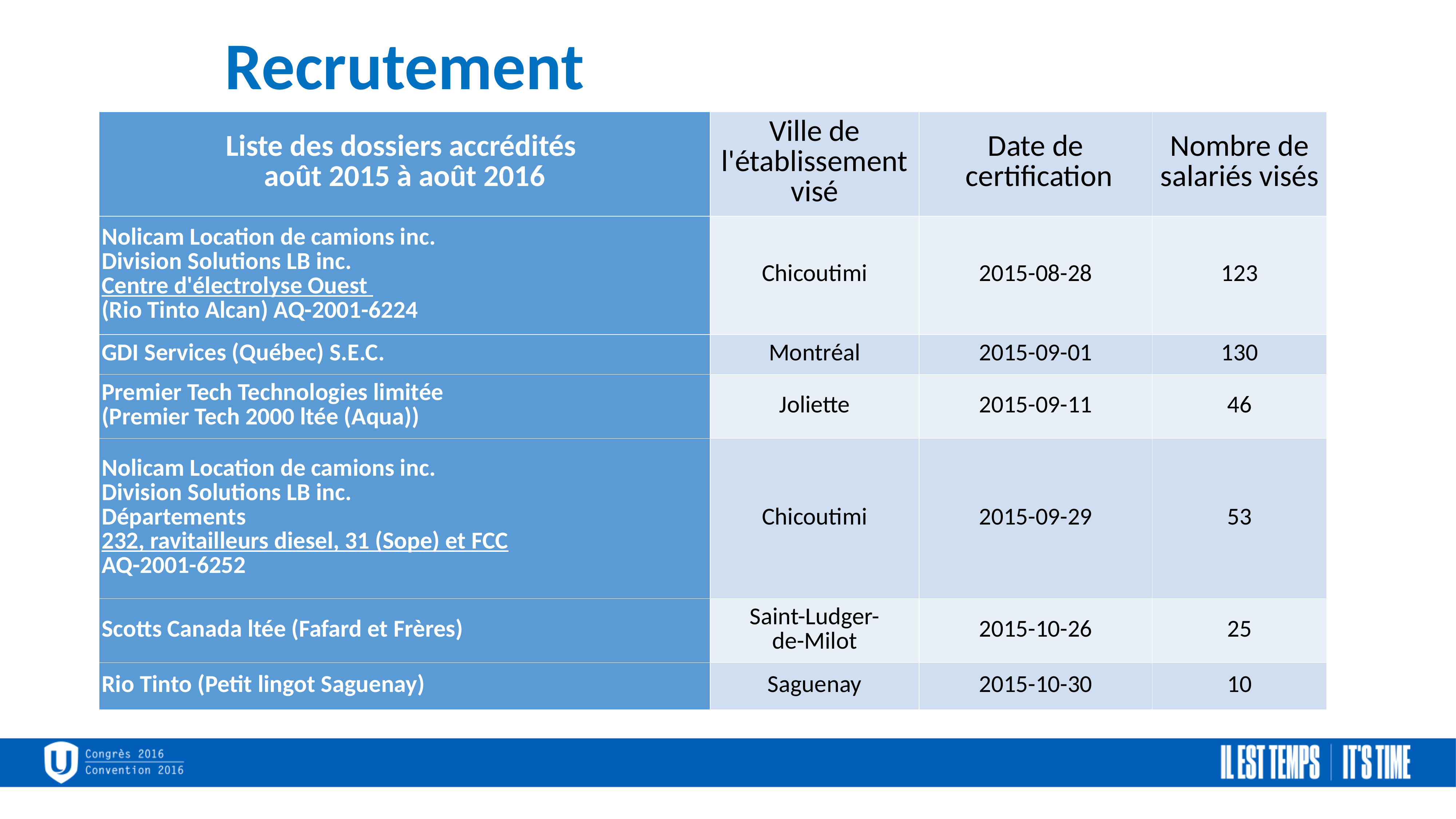

| Recrutement |  |  |  |
| --- | --- | --- | --- |
| Liste des dossiers accrédités août 2015 à août 2016 | Ville de l'établissement visé | Date de certification | Nombre de salariés visés |
| Nolicam Location de camions inc. Division Solutions LB inc. Centre d'électrolyse Ouest (Rio Tinto Alcan) AQ-2001-6224 | Chicoutimi | 2015-08-28 | 123 |
| GDI Services (Québec) S.E.C. | Montréal | 2015-09-01 | 130 |
| Premier Tech Technologies limitée (Premier Tech 2000 ltée (Aqua)) | Joliette | 2015-09-11 | 46 |
| Nolicam Location de camions inc. Division Solutions LB inc. Départements 232, ravitailleurs diesel, 31 (Sope) et FCC AQ-2001-6252 | Chicoutimi | 2015-09-29 | 53 |
| Scotts Canada ltée (Fafard et Frères) | Saint-Ludger- de-Milot | 2015-10-26 | 25 |
| Rio Tinto (Petit lingot Saguenay) | Saguenay | 2015-10-30 | 10 |